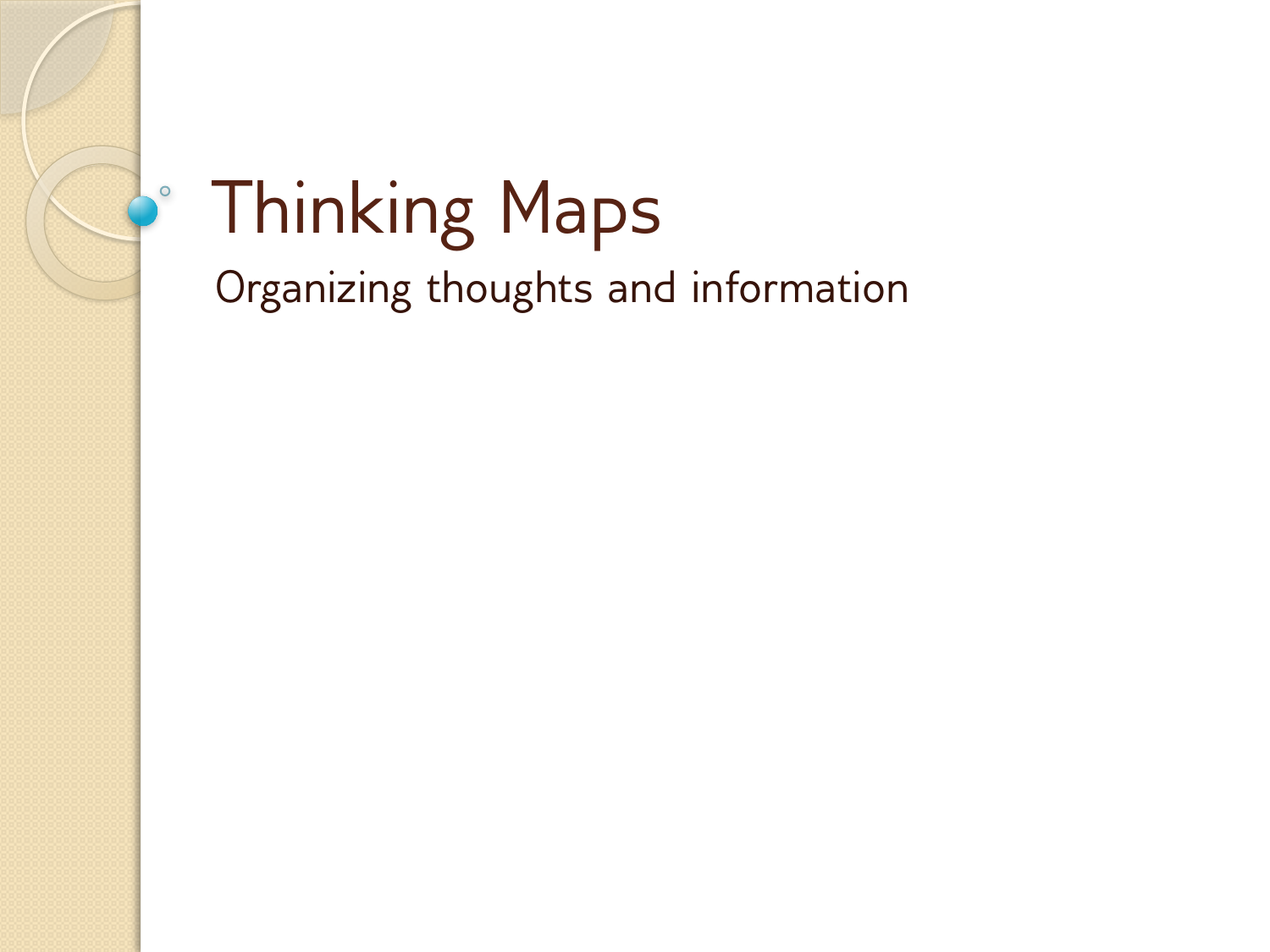

# Thinking Maps
Organizing thoughts and information